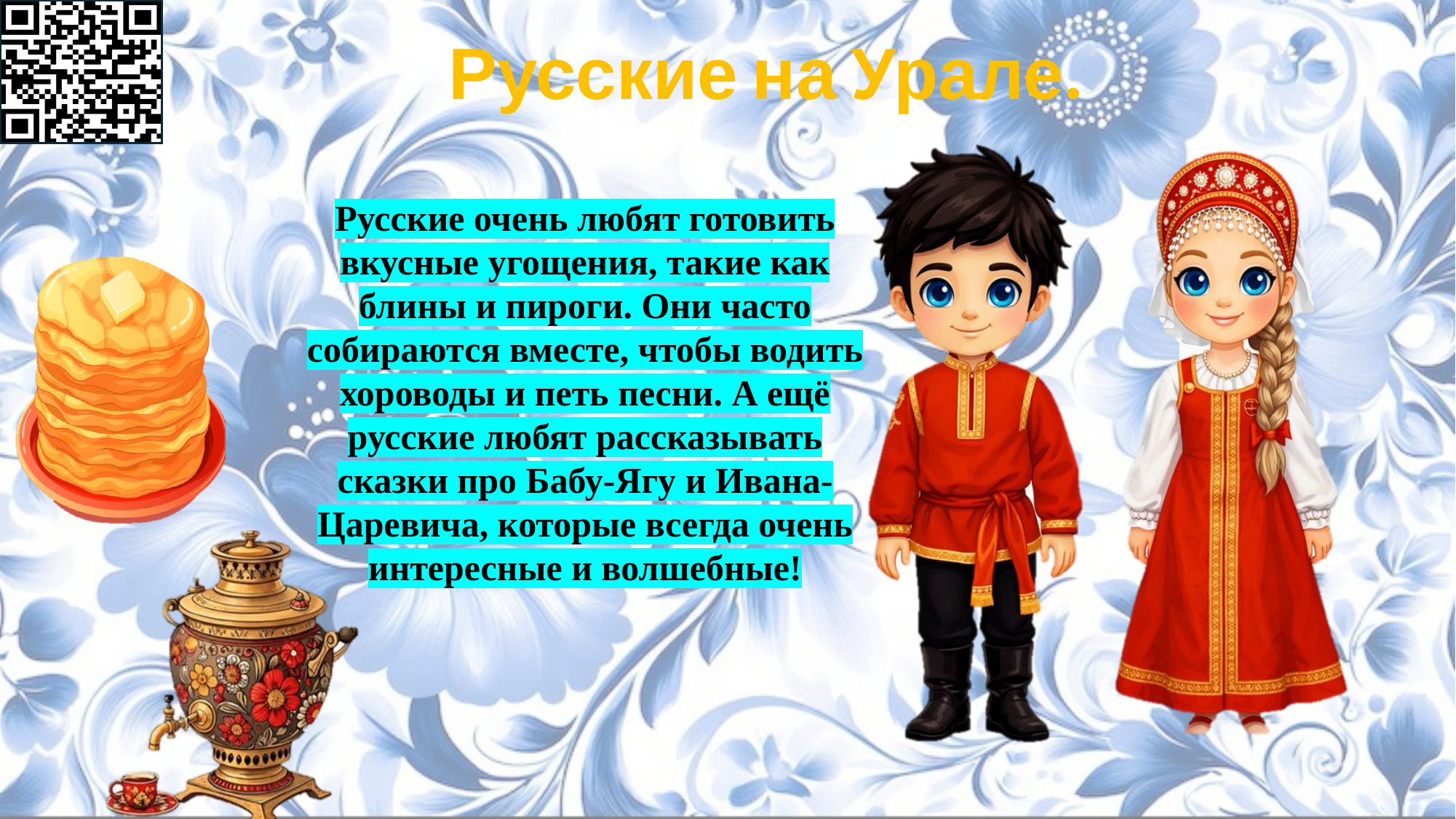

Русские на Урале.

Русские очень любят готовить вкусные угощения, такие как блины и пироги. Они часто собираются вместе, чтобы водить хороводы и петь песни. А ещё русские любят рассказывать сказки про Бабу-Ягу и Ивана-Царевича, которые всегда очень интересные и волшебные!